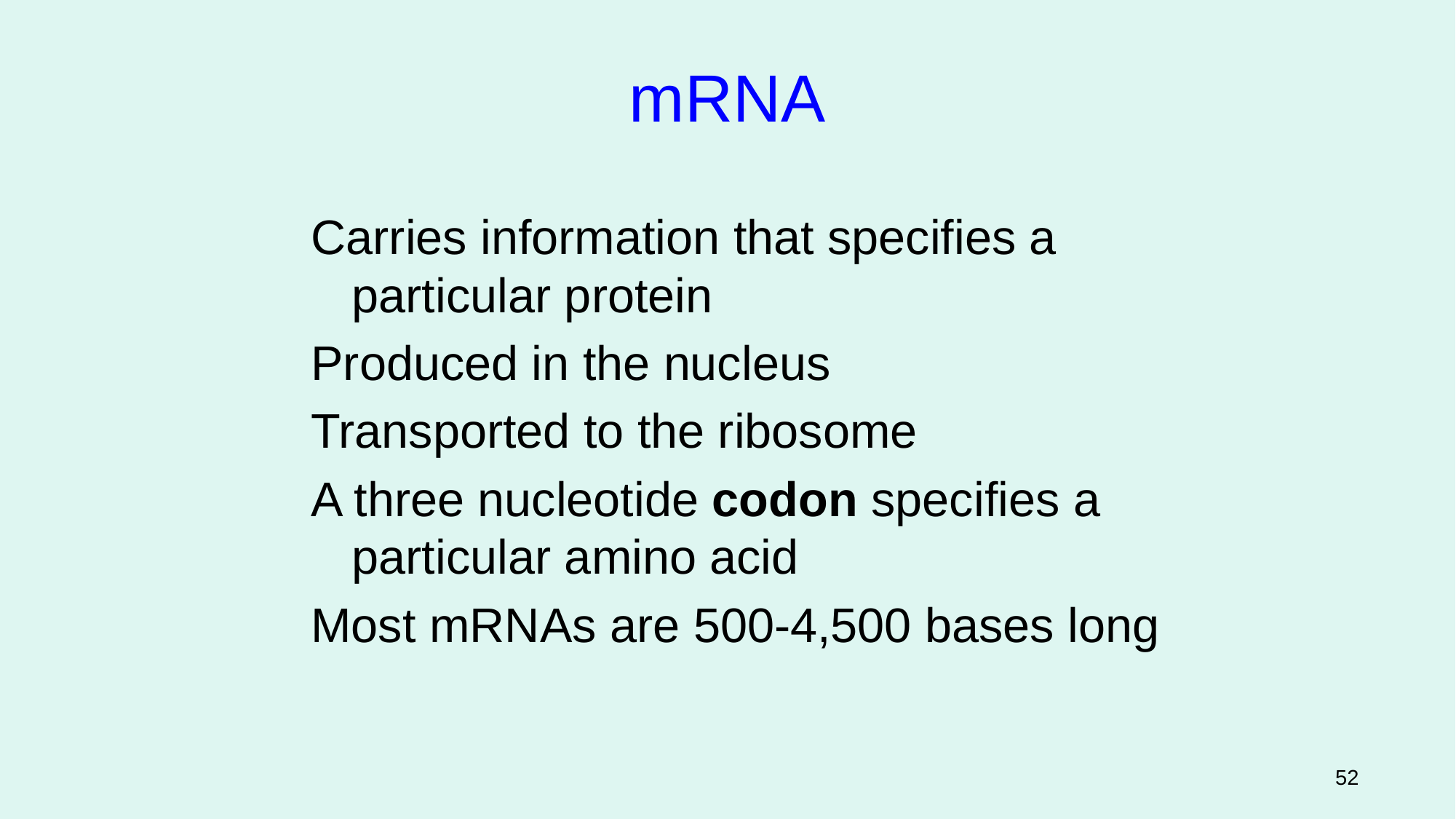

mRNA
Carries information that specifies a particular protein
Produced in the nucleus
Transported to the ribosome
A three nucleotide codon specifies a particular amino acid
Most mRNAs are 500-4,500 bases long